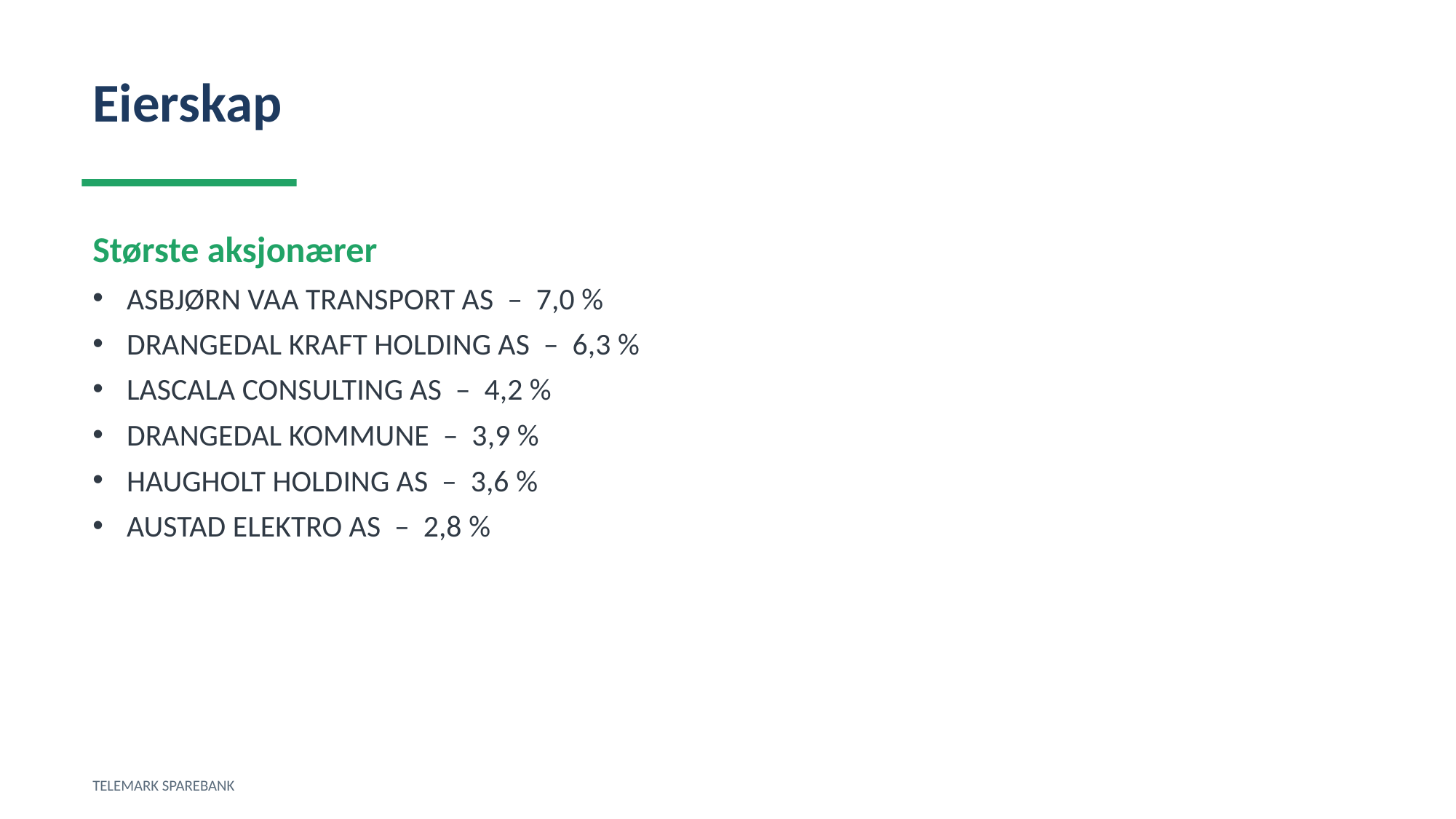

Eierskap

Største aksjonærer
ASBJØRN VAA TRANSPORT AS  –  7,0 %
DRANGEDAL KRAFT HOLDING AS  –  6,3 %
LASCALA CONSULTING AS  –  4,2 %
DRANGEDAL KOMMUNE  –  3,9 %
HAUGHOLT HOLDING AS  –  3,6 %
AUSTAD ELEKTRO AS  –  2,8 %
TELEMARK SPAREBANK